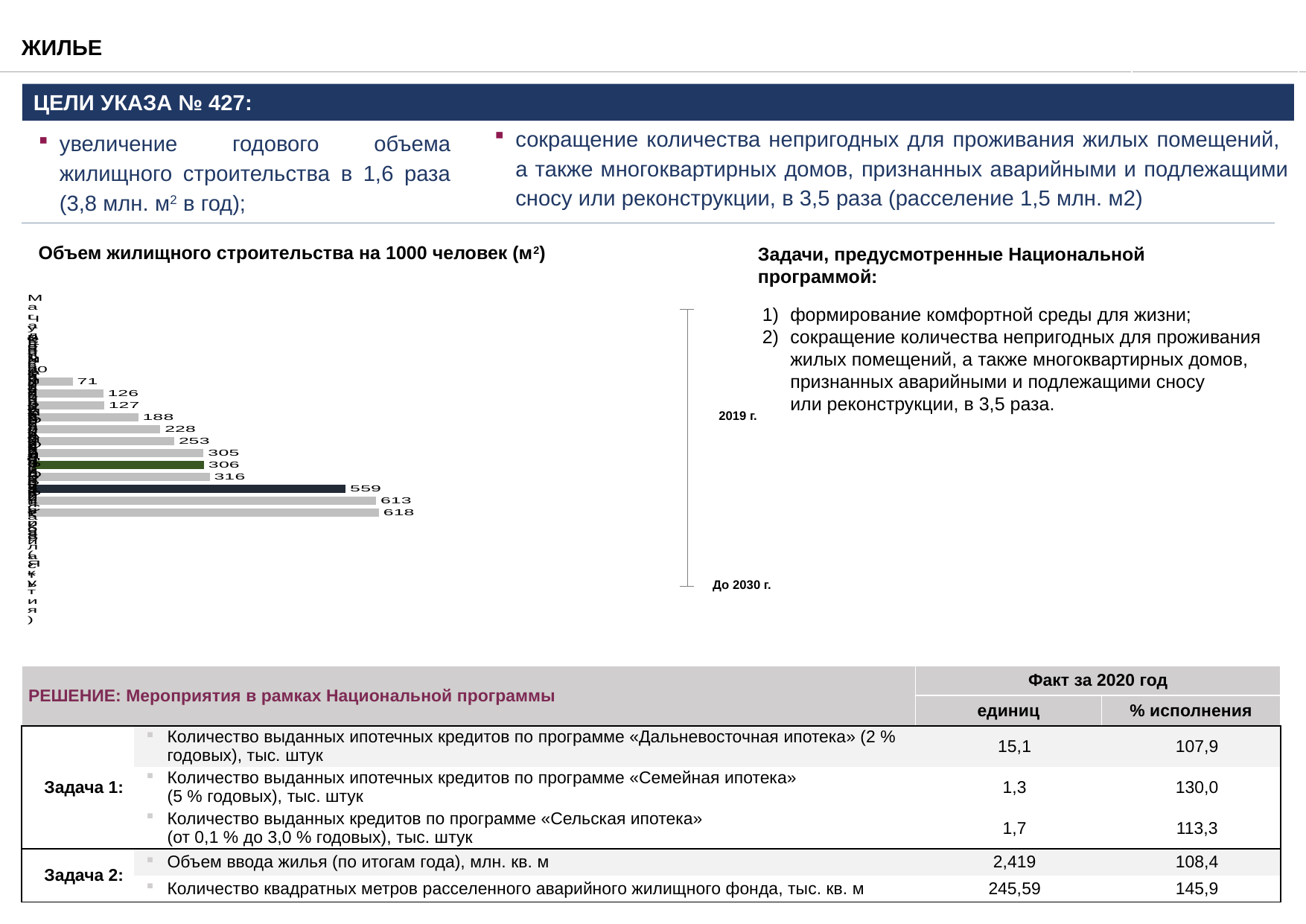

ЖИЛЬЕ
ЦЕЛИ УКАЗА № 427:
сокращение количества непригодных для проживания жилых помещений,
а также многоквартирных домов, признанных аварийными и подлежащими сносу или реконструкции, в 3,5 раза (расселение 1,5 млн. м2)
увеличение годового объема жилищного строительства в 1,6 раза (3,8 млн. м2 в год);
Объем жилищного строительства на 1000 человек (м2)
Задачи, предусмотренные Национальной программой:

### Chart

| Category | 2019 |
|---|---|
| Республика Саха (Якутия) | 618.0 |
| Сахалинская область | 613.0 |
| РФ | 558.7 |
| Приморский край | 315.9 |
| ДФО | 305.7 |
| Республика Бурятия | 304.7 |
| Амурская область | 252.6 |
| Хабаровский край | 227.5 |
| Забайкальский край | 188.2 |
| Камчатский край | 127.4 |
| Еврейская АО | 125.7 |
| Магаданская область | 71.1 |
| Чукотский АО | 0.0 |
формирование комфортной среды для жизни;
сокращение количества непригодных для проживания жилых помещений, а также многоквартирных домов, признанных аварийными и подлежащими сносу
или реконструкции, в 3,5 раза.
2019 г.
До 2030 г.
| РЕШЕНИЕ: Мероприятия в рамках Национальной программы |  | Факт за 2020 год |  |
| --- | --- | --- | --- |
|  |  | единиц | % исполнения |
| Задача 1: | Количество выданных ипотечных кредитов по программе «Дальневосточная ипотека» (2 % годовых), тыс. штук | 15,1 | 107,9 |
|  | Количество выданных ипотечных кредитов по программе «Семейная ипотека» (5 % годовых), тыс. штук | 1,3 | 130,0 |
|  | Количество выданных кредитов по программе «Сельская ипотека» (от 0,1 % до 3,0 % годовых), тыс. штук | 1,7 | 113,3 |
| Задача 2: | Объем ввода жилья (по итогам года), млн. кв. м | 2,419 | 108,4 |
|  | Количество квадратных метров расселенного аварийного жилищного фонда, тыс. кв. м | 245,59 | 145,9 |